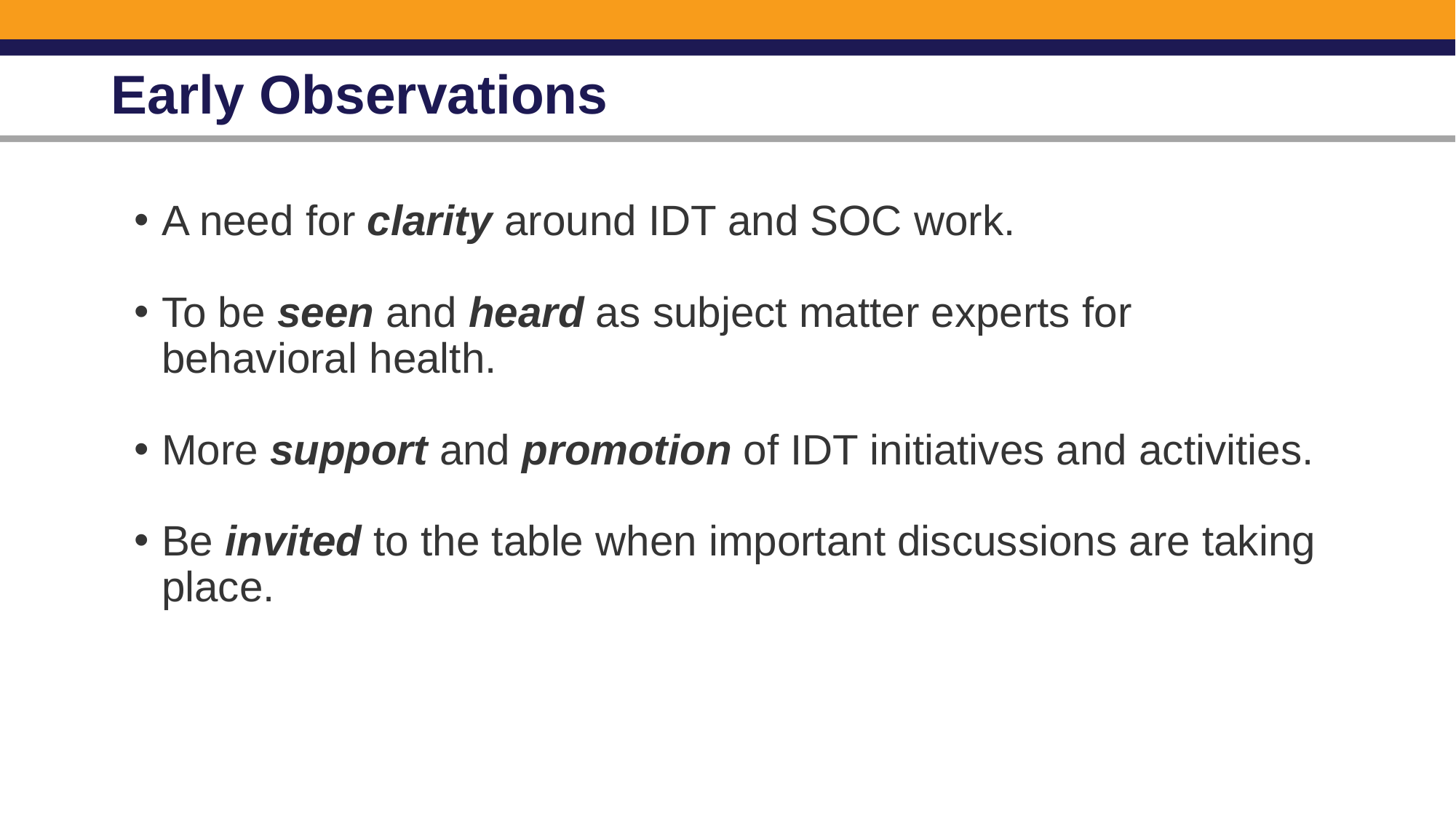

# Early Observations

A need for clarity around IDT and SOC work.

To be seen and heard as subject matter experts for behavioral health.

More support and promotion of IDT initiatives and activities.

Be invited to the table when important discussions are taking place.